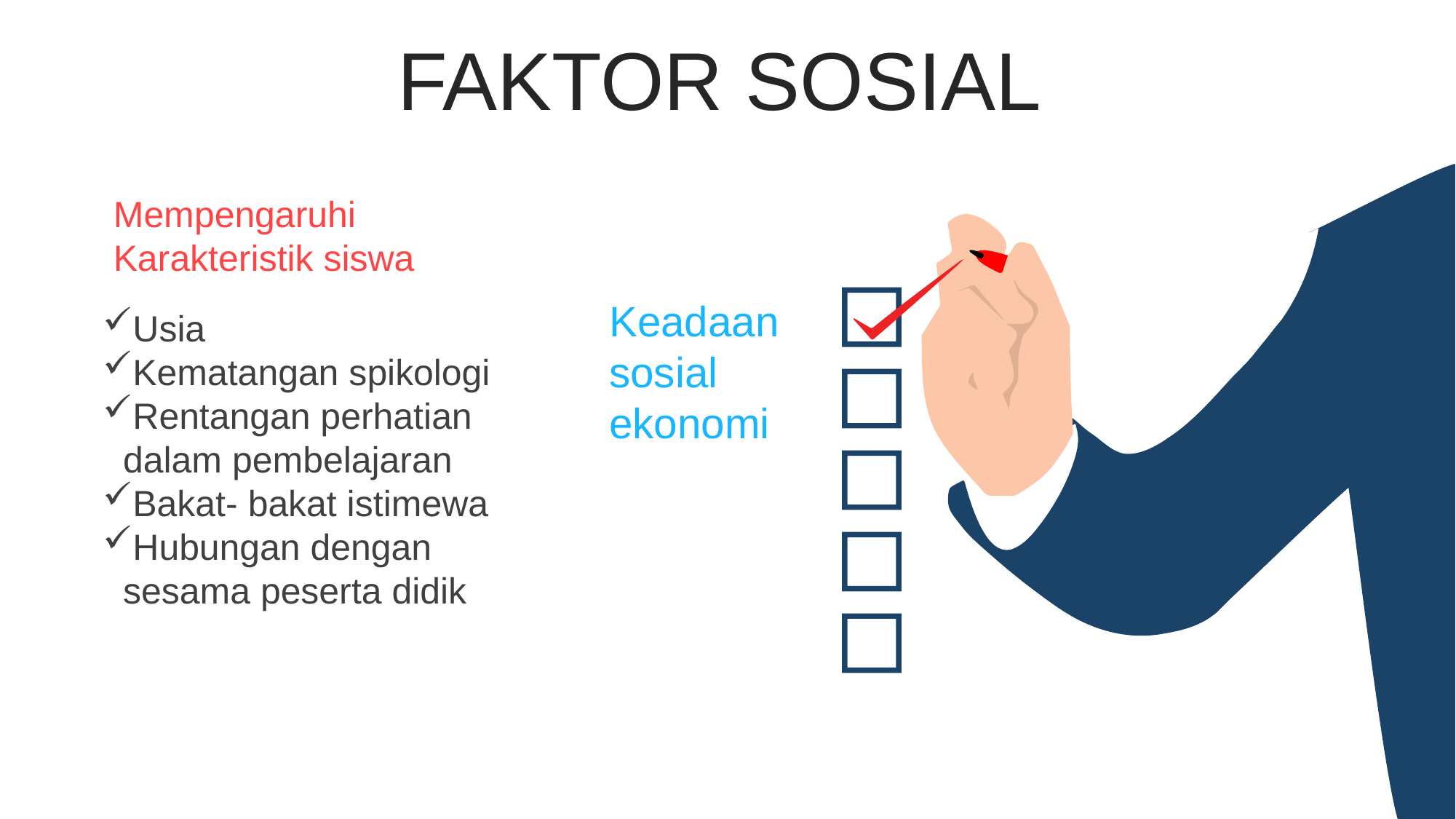

FAKTOR SOSIAL

Mempengaruhi Karakteristik siswa
Keadaan sosial ekonomi
Usia
Kematangan spikologi
Rentangan perhatian dalam pembelajaran
Bakat- bakat istimewa
Hubungan dengan sesama peserta didik